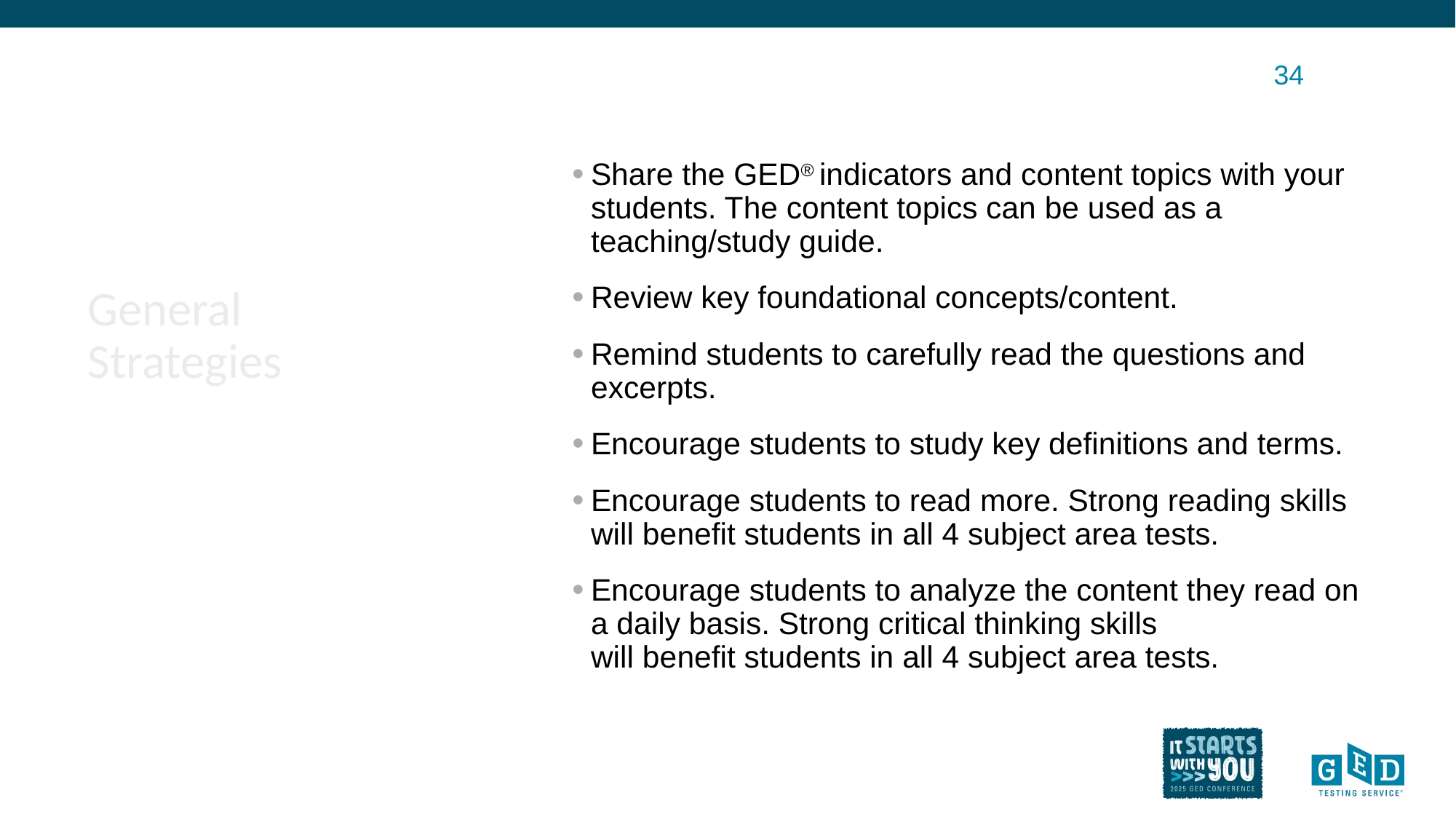

34
Share the GED® indicators and content topics with your students. The content topics can be used as a teaching/study guide.
Review key foundational concepts/content.
Remind students to carefully read the questions and excerpts.
Encourage students to study key definitions and terms.
Encourage students to read more. Strong reading skills will benefit students in all 4 subject area tests.
Encourage students to analyze the content they read on a daily basis. Strong critical thinking skills will benefit students in all 4 subject area tests.

# General Strategies